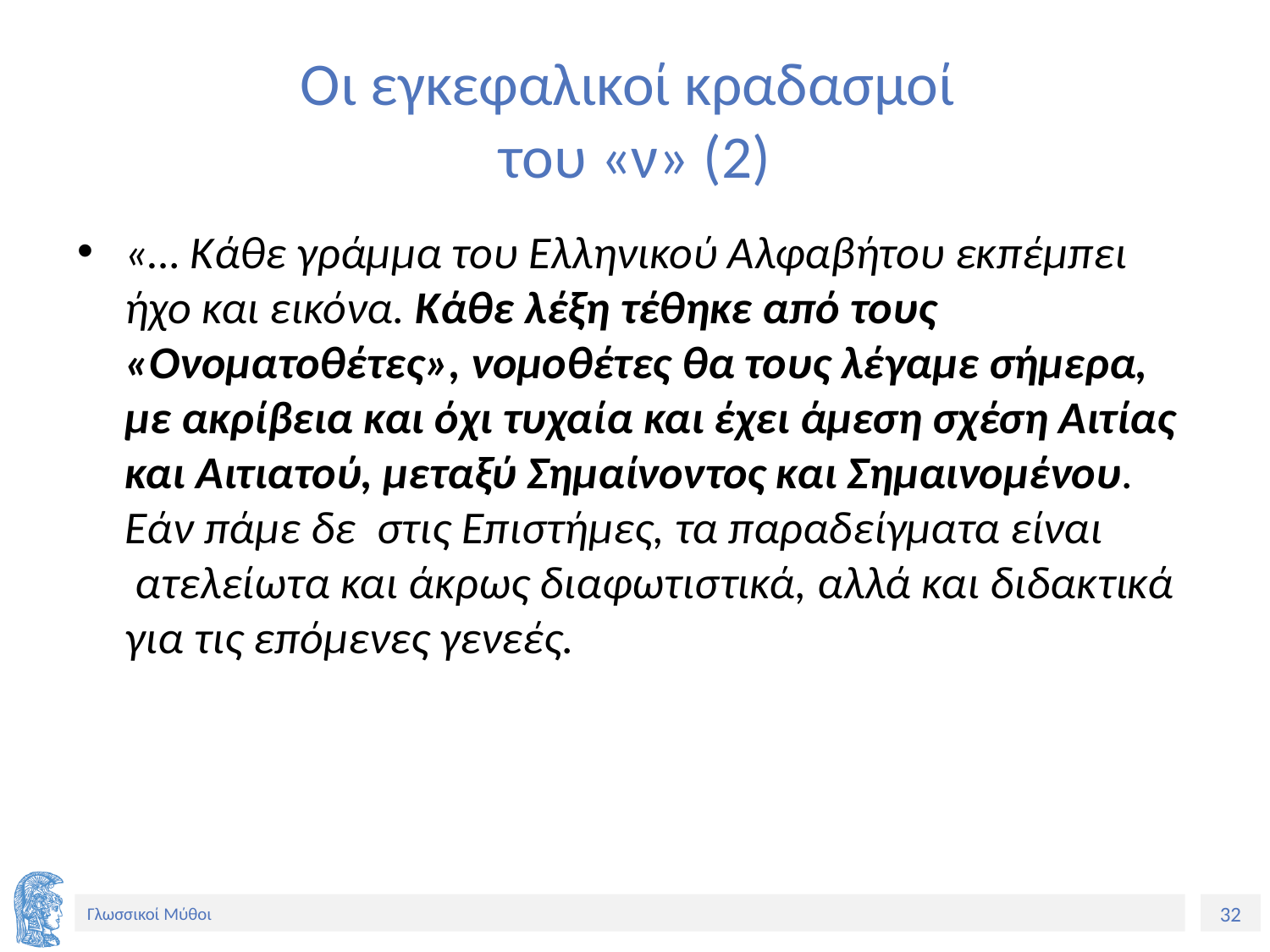

# Οι εγκεφαλικοί κραδασμοί του «ν» (2)
«… Κάθε γράμμα του Ελληνικού Αλφαβήτου εκπέμπει ήχο και εικόνα. Κάθε λέξη τέθηκε από τους «Ονοματοθέτες», νομοθέτες θα τους λέγαμε σήμερα, με ακρίβεια και όχι τυχαία και έχει άμεση σχέση Αιτίας και Αιτιατού, μεταξύ Σημαίνοντος και Σημαινομένου.
Εάν πάμε δε  στις Επιστήμες, τα παραδείγματα είναι  ατελείωτα και άκρως διαφωτιστικά, αλλά και διδακτικά για τις επόμενες γενεές.